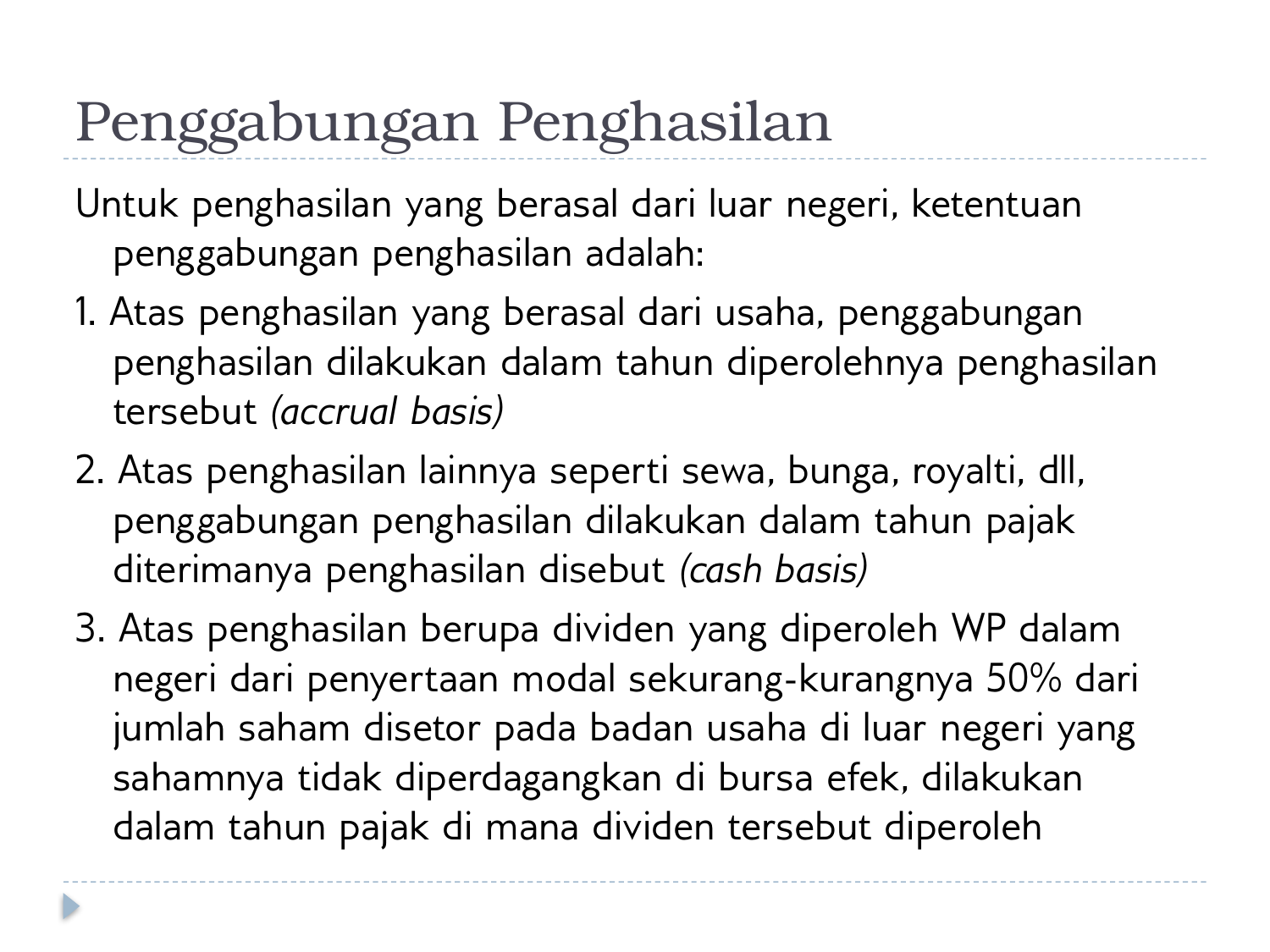

# Penggabungan Penghasilan
Untuk penghasilan yang berasal dari luar negeri, ketentuan penggabungan penghasilan adalah:
1. Atas penghasilan yang berasal dari usaha, penggabungan penghasilan dilakukan dalam tahun diperolehnya penghasilan tersebut (accrual basis)
2. Atas penghasilan lainnya seperti sewa, bunga, royalti, dll, penggabungan penghasilan dilakukan dalam tahun pajak diterimanya penghasilan disebut (cash basis)
3. Atas penghasilan berupa dividen yang diperoleh WP dalam negeri dari penyertaan modal sekurang-kurangnya 50% dari jumlah saham disetor pada badan usaha di luar negeri yang sahamnya tidak diperdagangkan di bursa efek, dilakukan dalam tahun pajak di mana dividen tersebut diperoleh